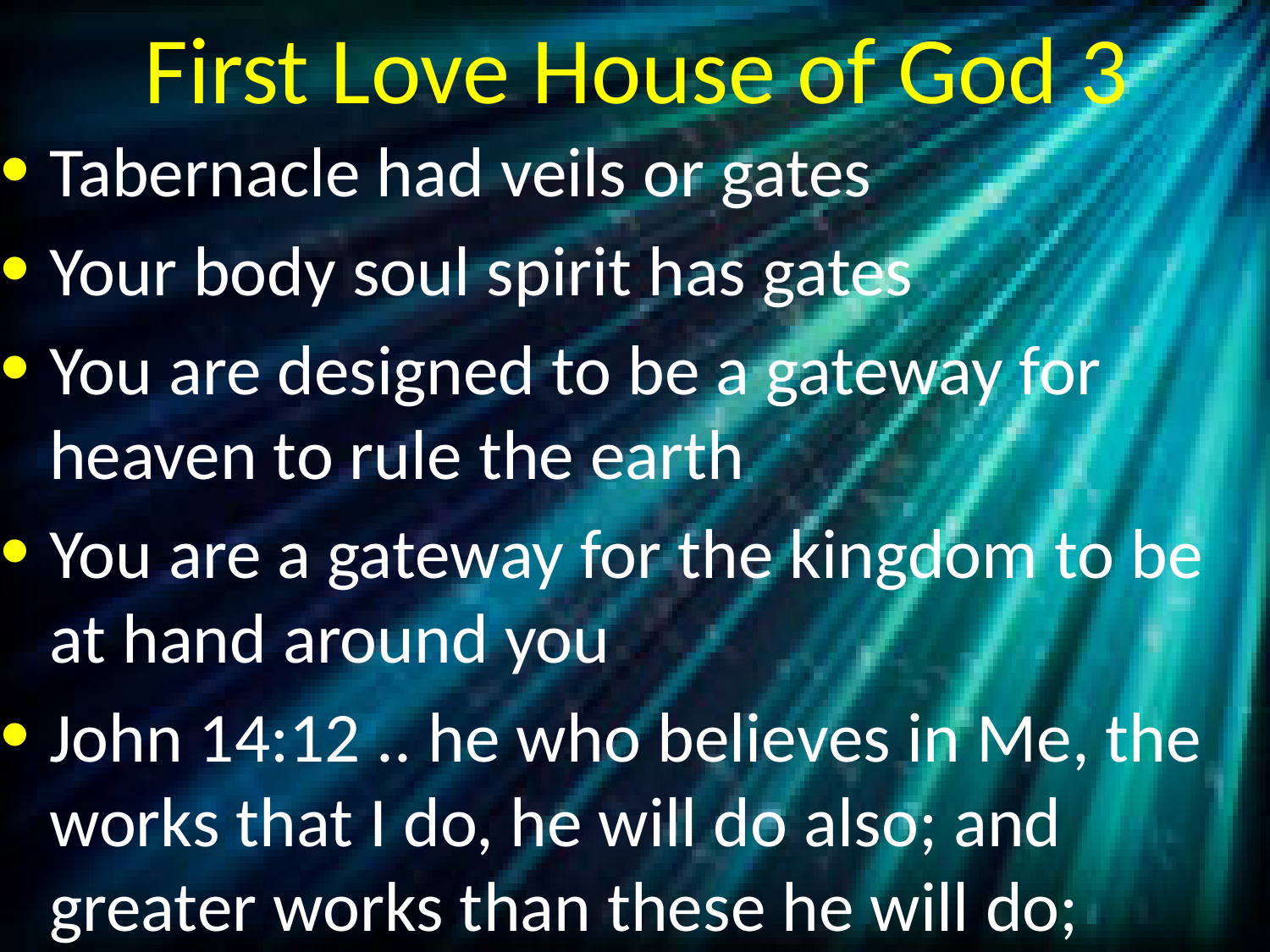

# First Love House of God 3
Tabernacle had veils or gates
Your body soul spirit has gates
You are designed to be a gateway for heaven to rule the earth
You are a gateway for the kingdom to be at hand around you
John 14:12 .. he who believes in Me, the works that I do, he will do also; and greater works than these he will do;